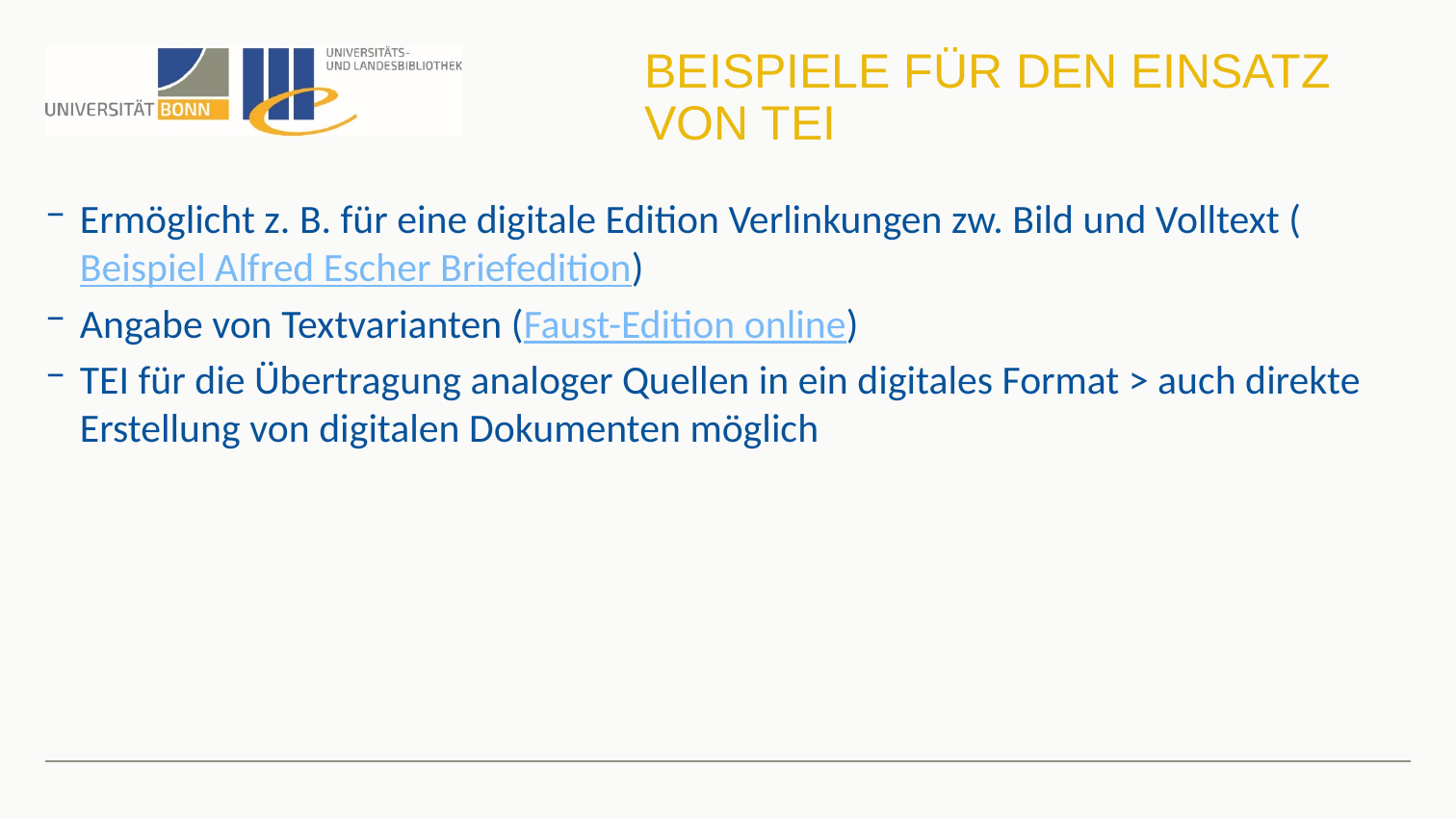

# Beispiele für den Einsatz von TEI
Ermöglicht z. B. für eine digitale Edition Verlinkungen zw. Bild und Volltext (Beispiel Alfred Escher Briefedition)
Angabe von Textvarianten (Faust-Edition online)
TEI für die Übertragung analoger Quellen in ein digitales Format > auch direkte Erstellung von digitalen Dokumenten möglich